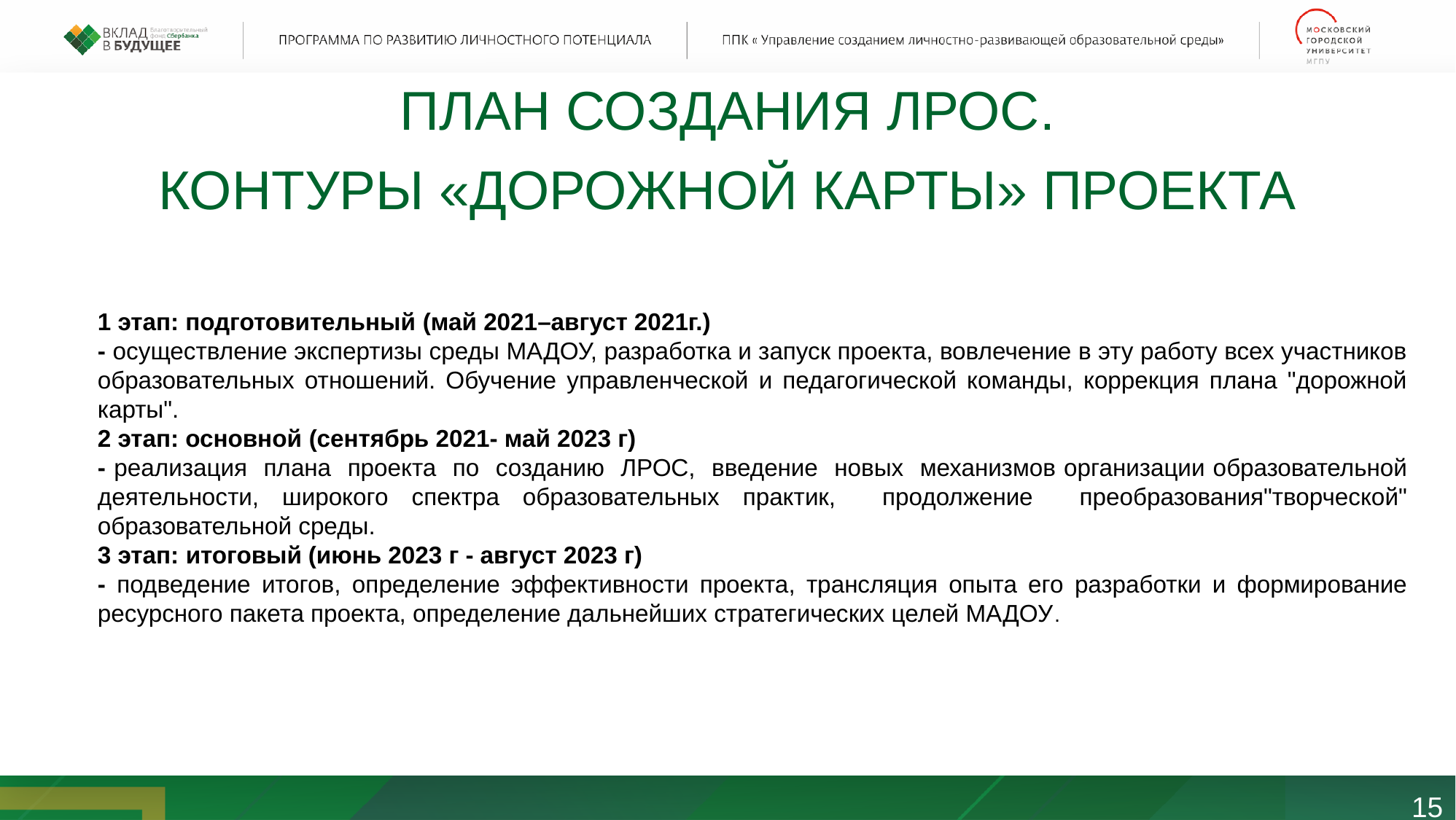

ПЛАН СОЗДАНИЯ ЛРОС.
КОНТУРЫ «ДОРОЖНОЙ КАРТЫ» ПРОЕКТА

1 этап: подготовительный (май 2021–август 2021г.)
- осуществление экспертизы среды МАДОУ, разработка и запуск проекта, вовлечение в эту работу всех участников образовательных отношений. Обучение управленческой и педагогической команды, коррекция плана "дорожной карты".
2 этап: основной (сентябрь 2021- май 2023 г)
- реализация  плана  проекта  по  созданию  ЛРОС,  введение  новых  механизмов организации образовательной деятельности, широкого спектра образовательных практик,  продолжение  преобразования"творческой" образовательной среды.
3 этап: итоговый (июнь 2023 г - август 2023 г)
- подведение итогов, определение эффективности проекта, трансляция опыта его разработки и формирование ресурсного пакета проекта, определение дальнейших стратегических целей МАДОУ.
15